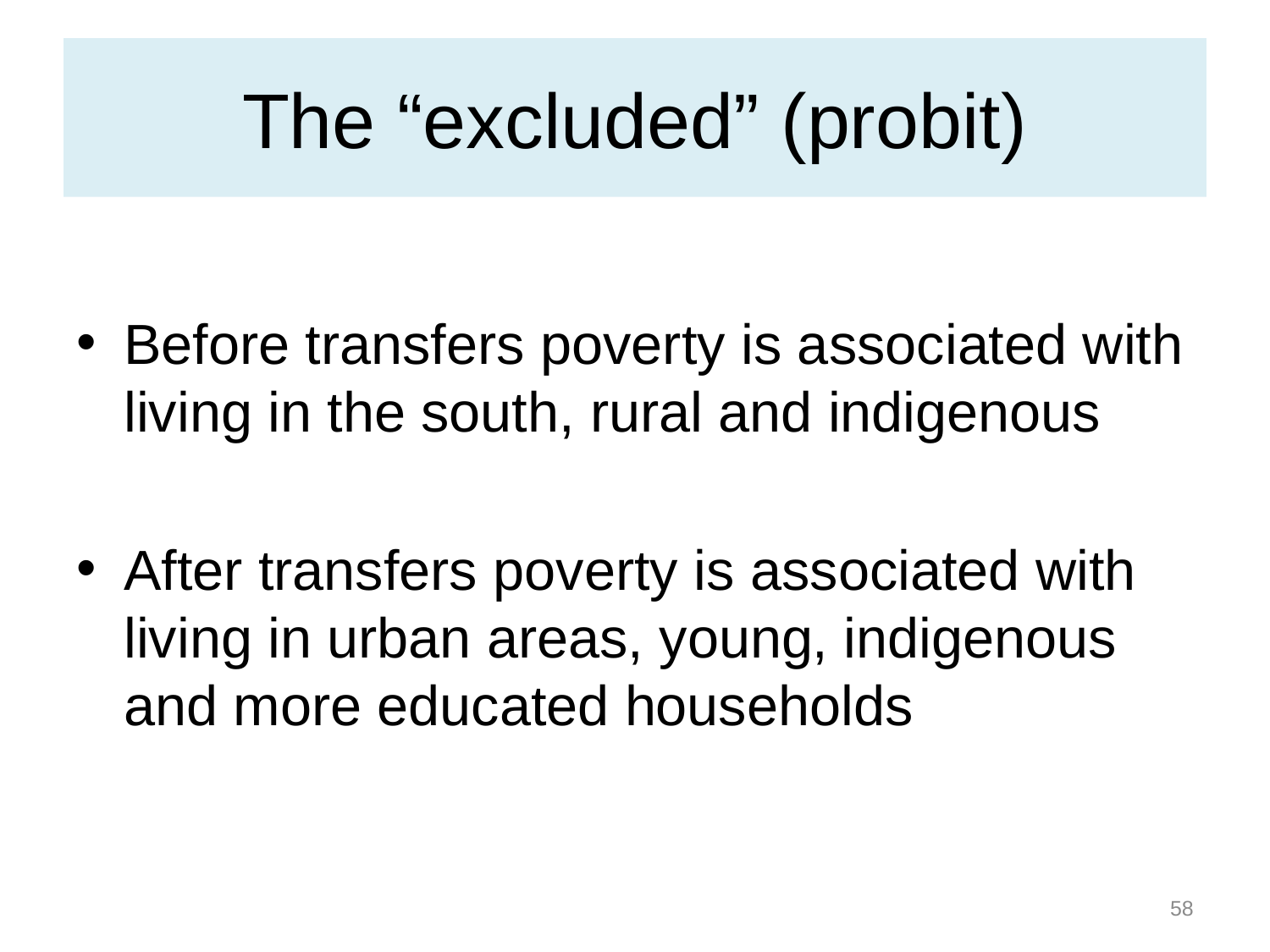

# The “excluded” (probit)

Before transfers poverty is associated with living in the south, rural and indigenous

After transfers poverty is associated with living in urban areas, young, indigenous and more educated households
58